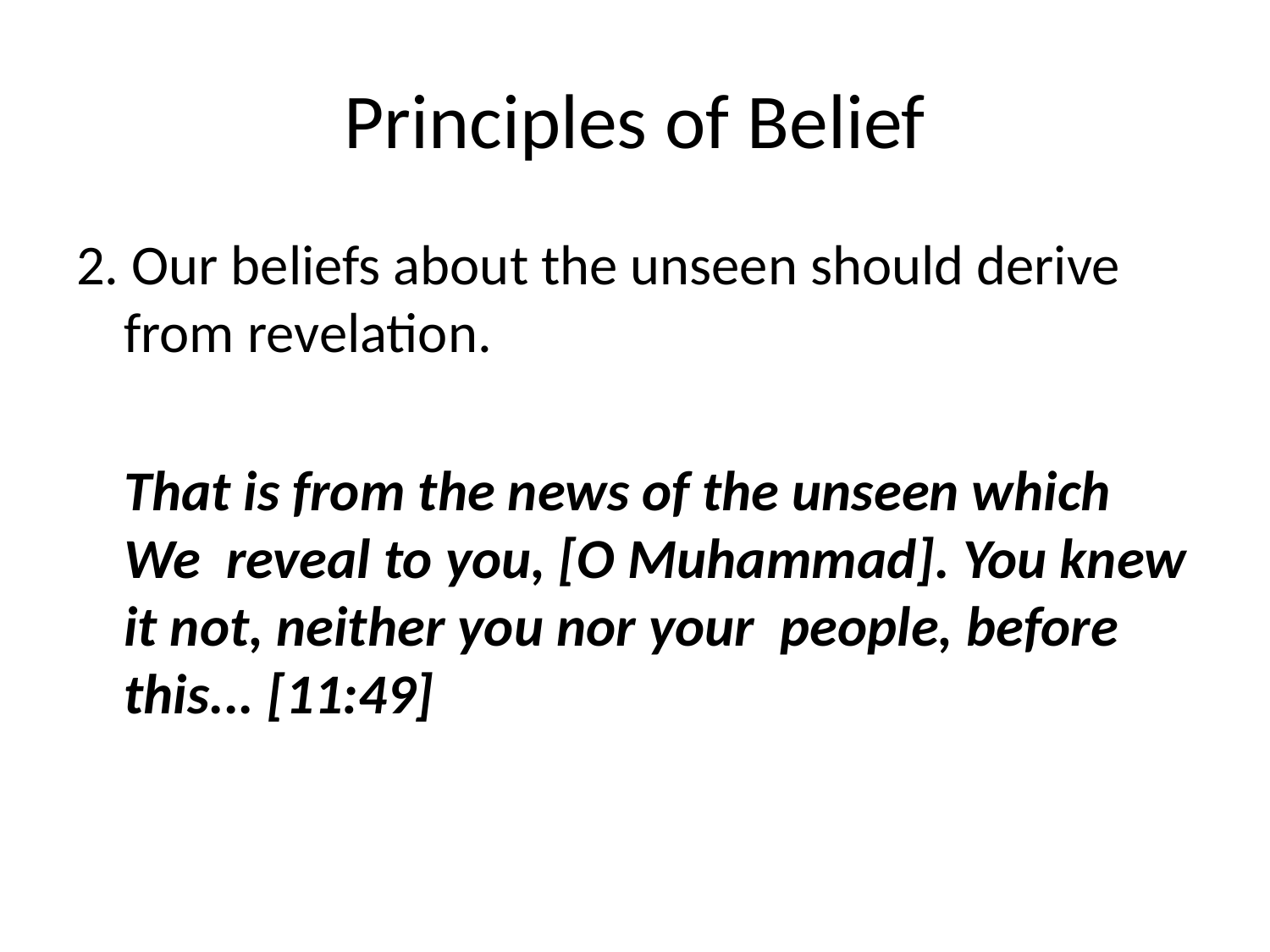

# Principles of Belief
2. Our beliefs about the unseen should derive from revelation.

	That is from the news of the unseen which We  reveal to you, [O Muhammad]. You knew it not, neither you nor your  people, before this... [11:49]